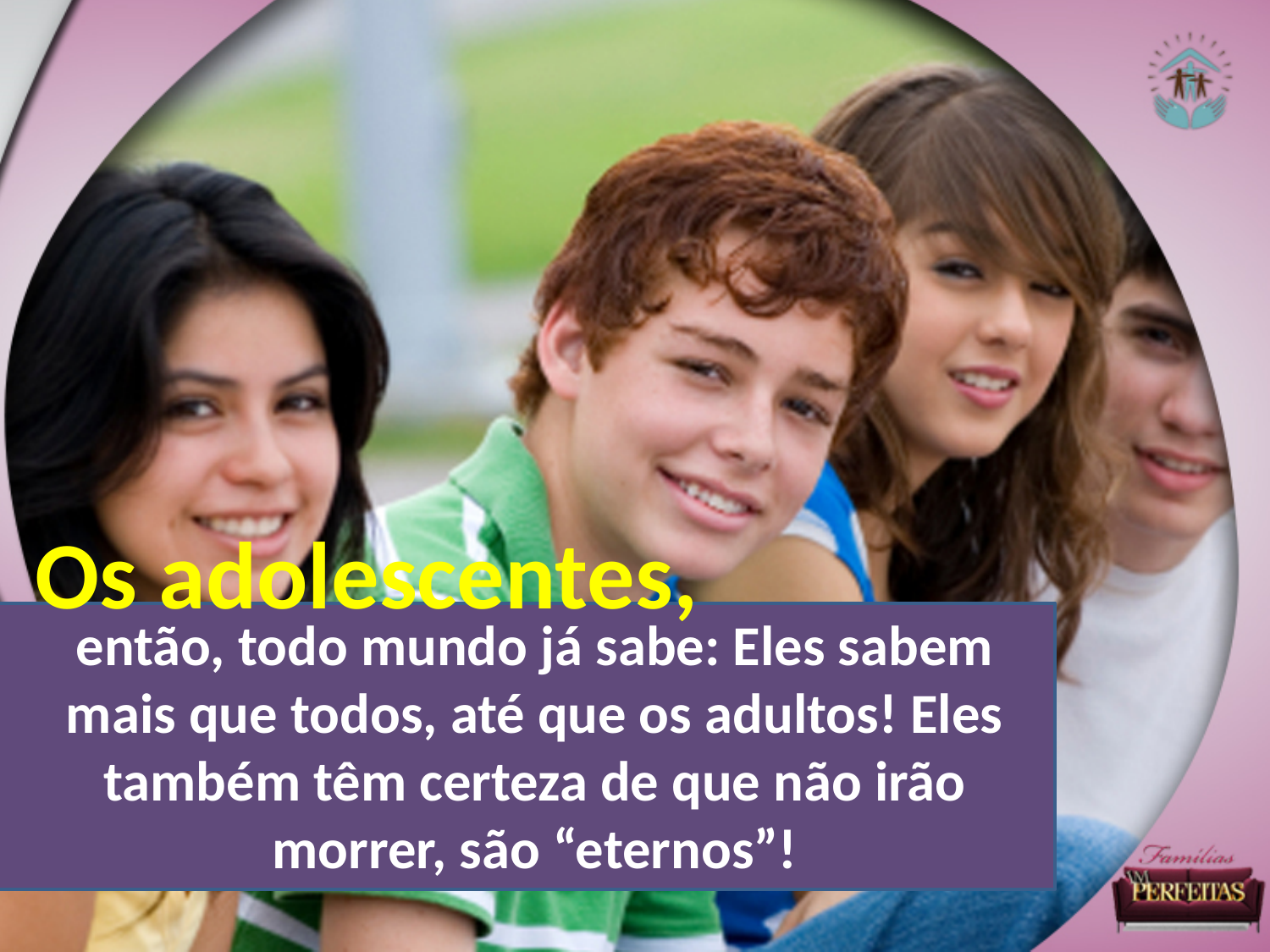

Os adolescentes,

então, todo mundo já sabe: Eles sabem mais que todos, até que os adultos! Eles também têm certeza de que não irão morrer, são “eternos”!